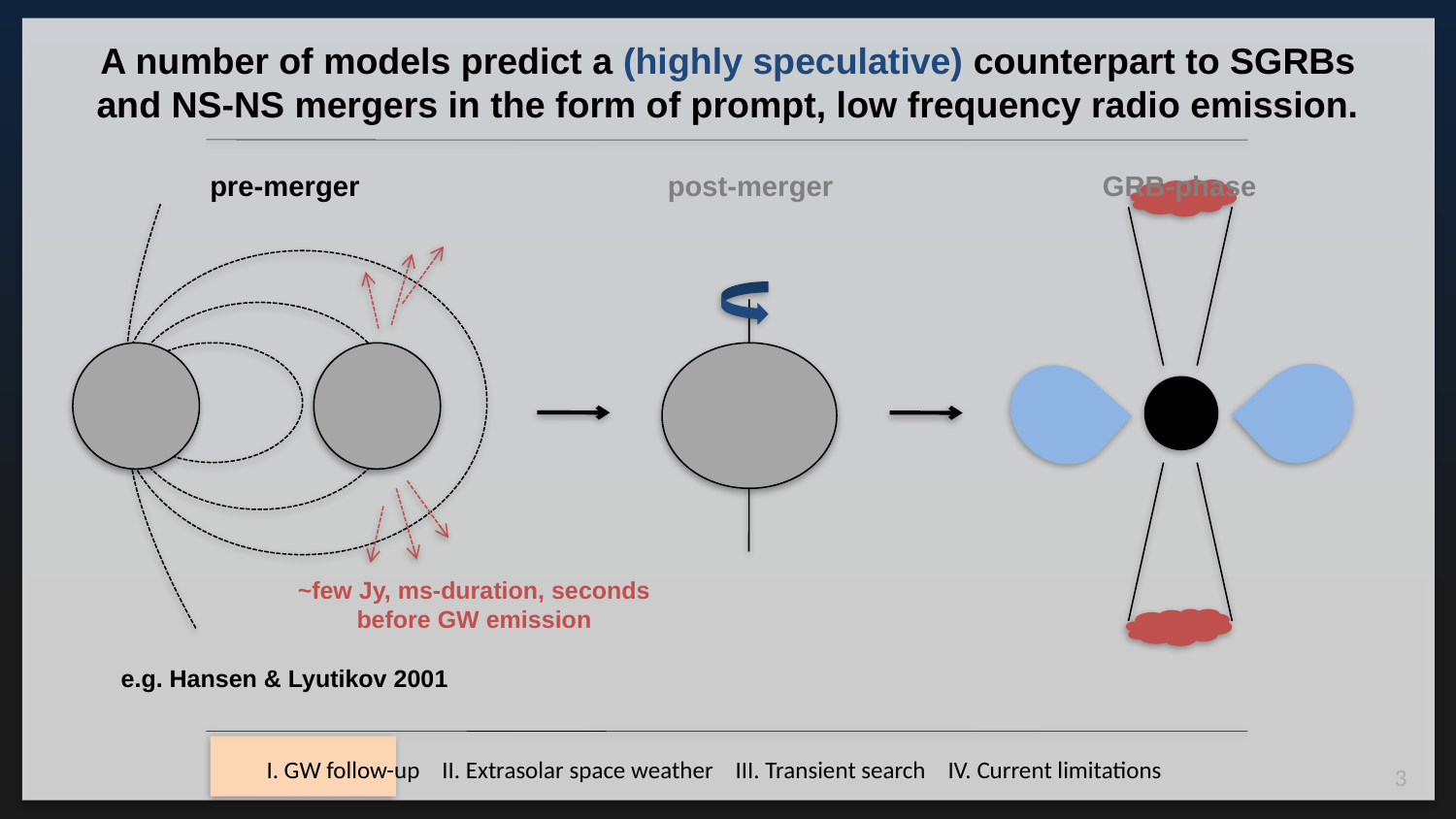

# A number of models predict a (highly speculative) counterpart to SGRBs and NS-NS mergers in the form of prompt, low frequency radio emission.
GRB-phase
pre-merger
post-merger

~few Jy, ms-duration, seconds before GW emission

e.g. Hansen & Lyutikov 2001
3